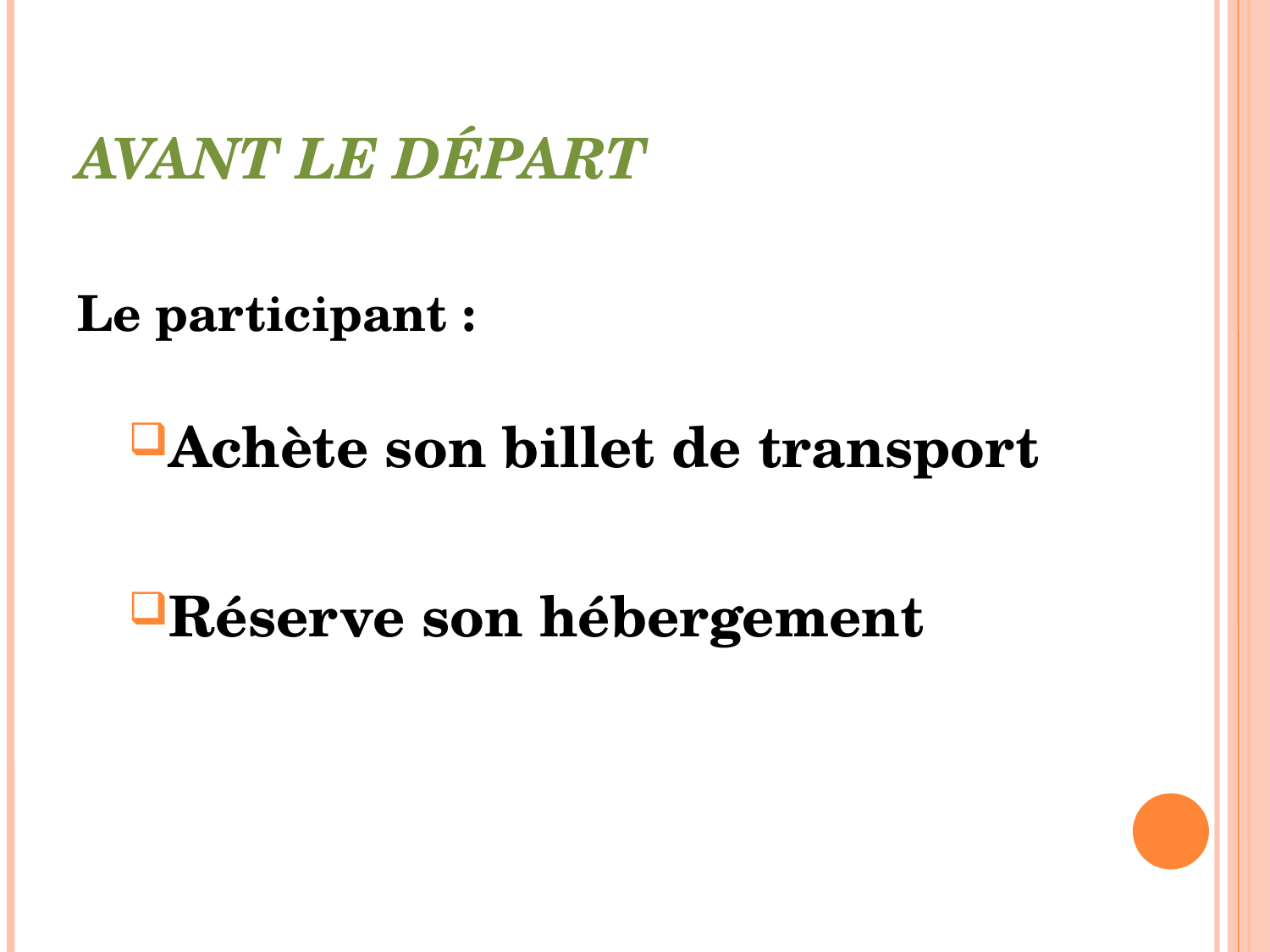

# AVANT LE DÉPART
Le participant :

Achète son billet de transport

Réserve son hébergement